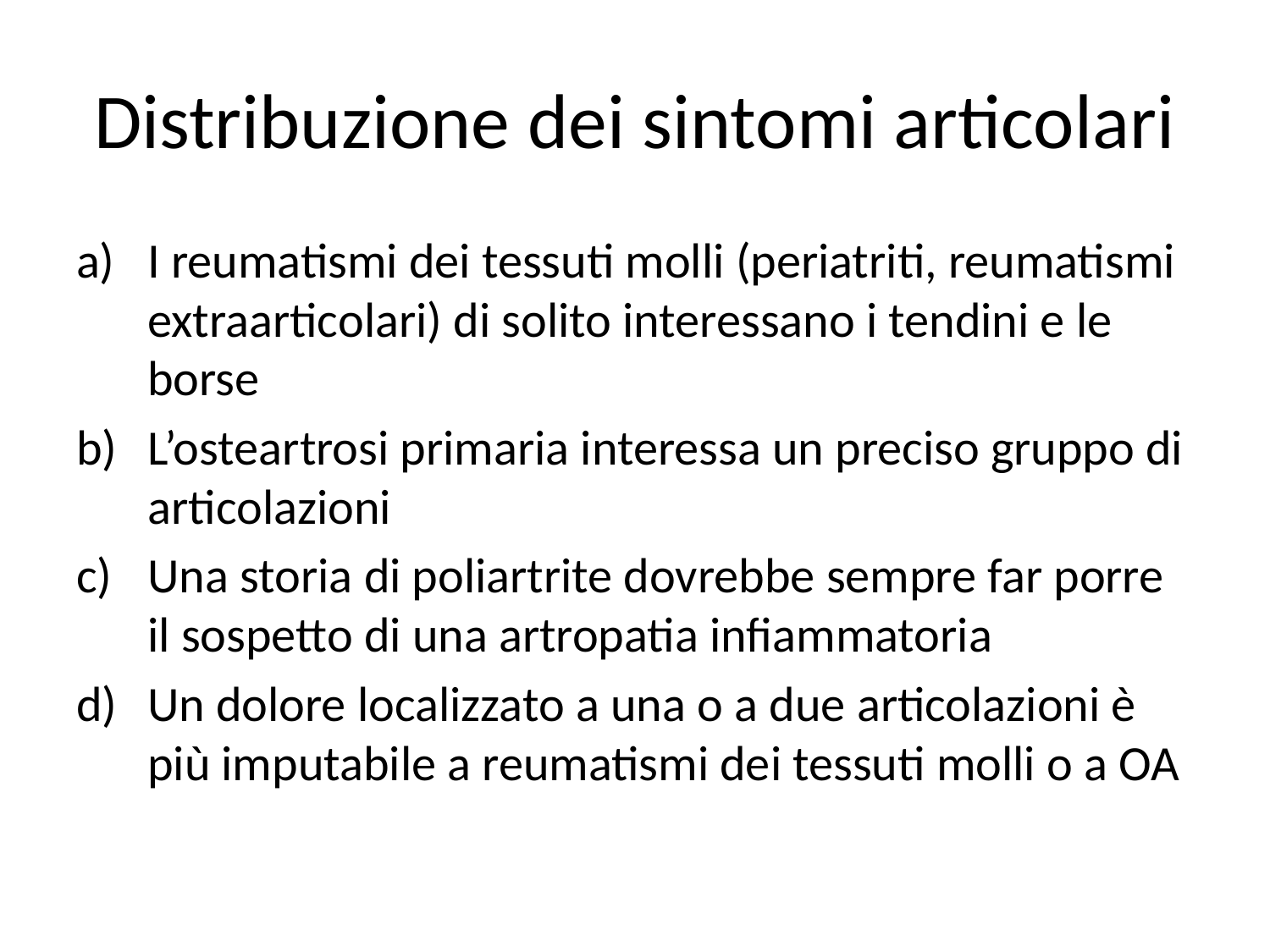

# Distribuzione dei sintomi articolari
I reumatismi dei tessuti molli (periatriti, reumatismi extraarticolari) di solito interessano i tendini e le borse
L’osteartrosi primaria interessa un preciso gruppo di articolazioni
Una storia di poliartrite dovrebbe sempre far porre il sospetto di una artropatia infiammatoria
Un dolore localizzato a una o a due articolazioni è più imputabile a reumatismi dei tessuti molli o a OA